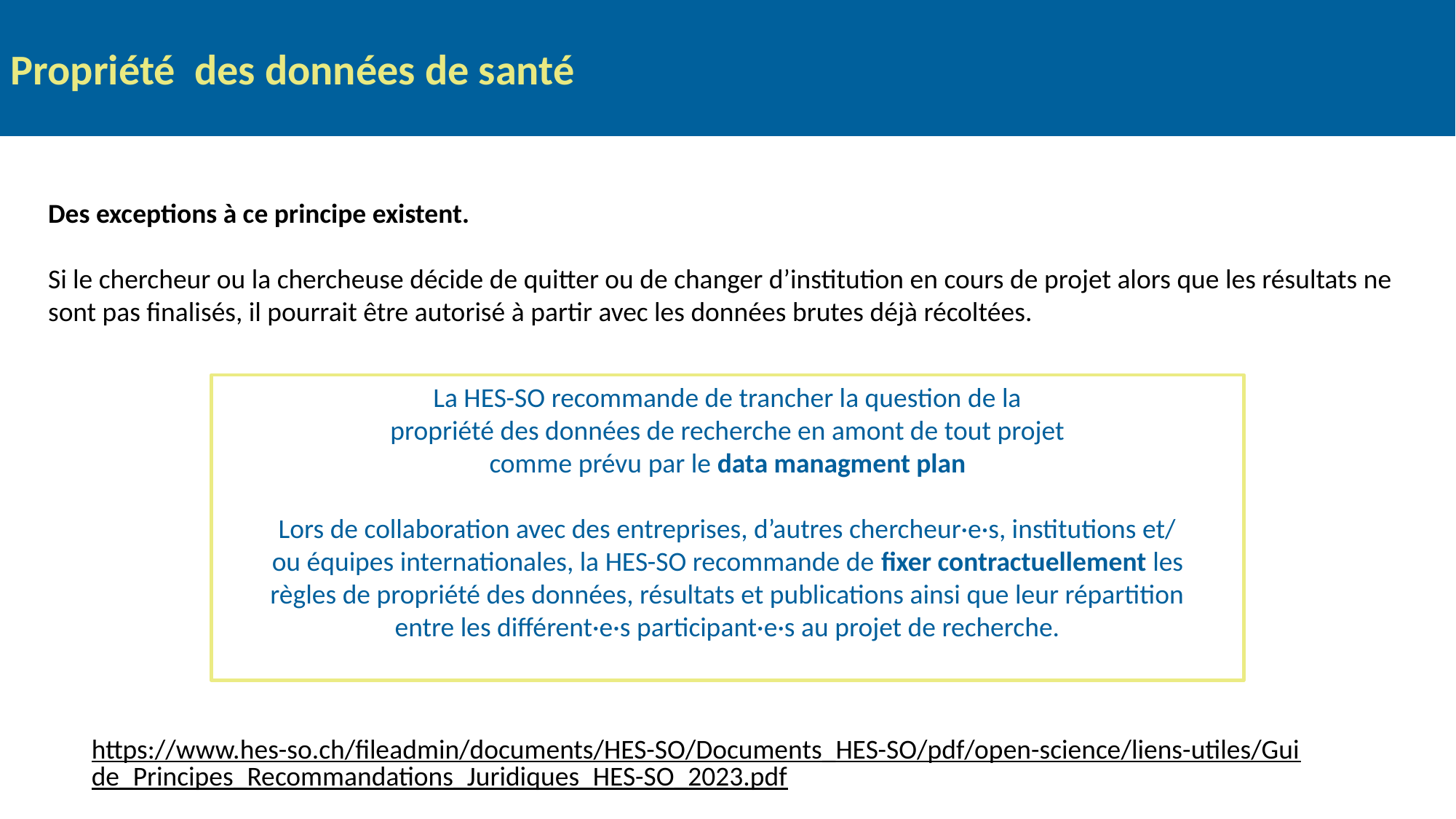

Propriété  des données de santé

Des exceptions à ce principe existent.

Si le chercheur ou la chercheuse décide de quitter ou de changer d’institution en cours de projet alors que les résultats ne sont pas finalisés, il pourrait être autorisé à partir avec les données brutes déjà récoltées.
La HES-SO recommande de trancher la question de la
propriété des données de recherche en amont de tout projet
comme prévu par le data managment plan

Lors de collaboration avec des entreprises, d’autres chercheur·e·s, institutions et/
ou équipes internationales, la HES-SO recommande de fixer contractuellement les
règles de propriété des données, résultats et publications ainsi que leur répartition
entre les différent·e·s participant·e·s au projet de recherche.

https://www.hes-so.ch/fileadmin/documents/HES-SO/Documents_HES-SO/pdf/open-science/liens-utiles/Guide_Principes_Recommandations_Juridiques_HES-SO_2023.pdf